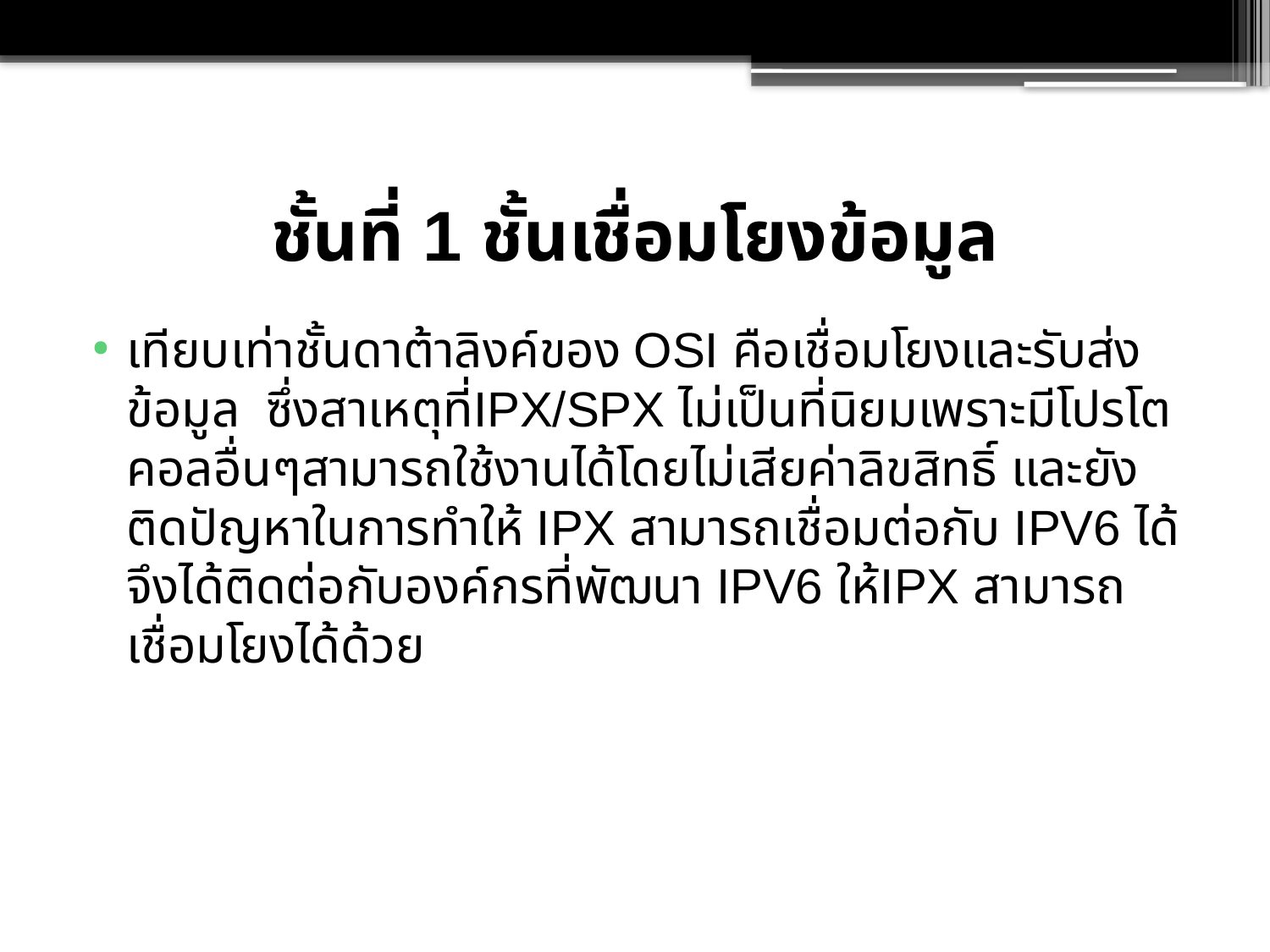

# ชั้นที่ 1 ชั้นเชื่อมโยงข้อมูล
เทียบเท่าชั้นดาต้าลิงค์ของ OSI คือเชื่อมโยงและรับส่งข้อมูล  ซึ่งสาเหตุที่IPX/SPX ไม่เป็นที่นิยมเพราะมีโปรโตคอลอื่นๆสามารถใช้งานได้โดยไม่เสียค่าลิขสิทธิ์ และยังติดปัญหาในการทำให้ IPX สามารถเชื่อมต่อกับ IPV6 ได้ จึงได้ติดต่อกับองค์กรที่พัฒนา IPV6 ให้IPX สามารถเชื่อมโยงได้ด้วย